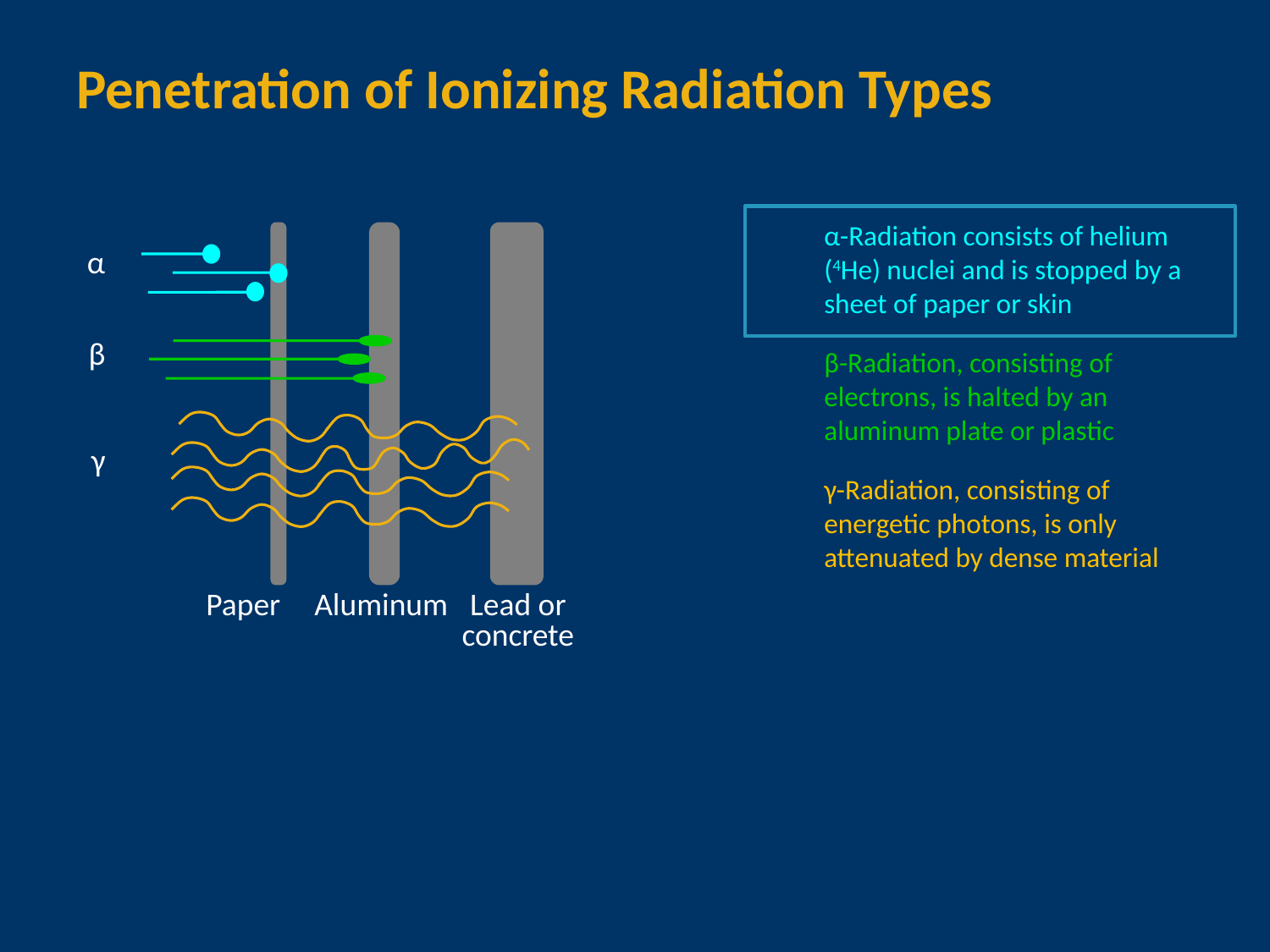

# Penetration of Ionizing Radiation Types

α-Radiation consists of helium (4He) nuclei and is stopped by a sheet of paper or skin

α

β

β-Radiation, consisting of electrons, is halted by an aluminum plate or plastic

γ

γ-Radiation, consisting of energetic photons, is only attenuated by dense material

Paper
Aluminum
Lead or
concrete